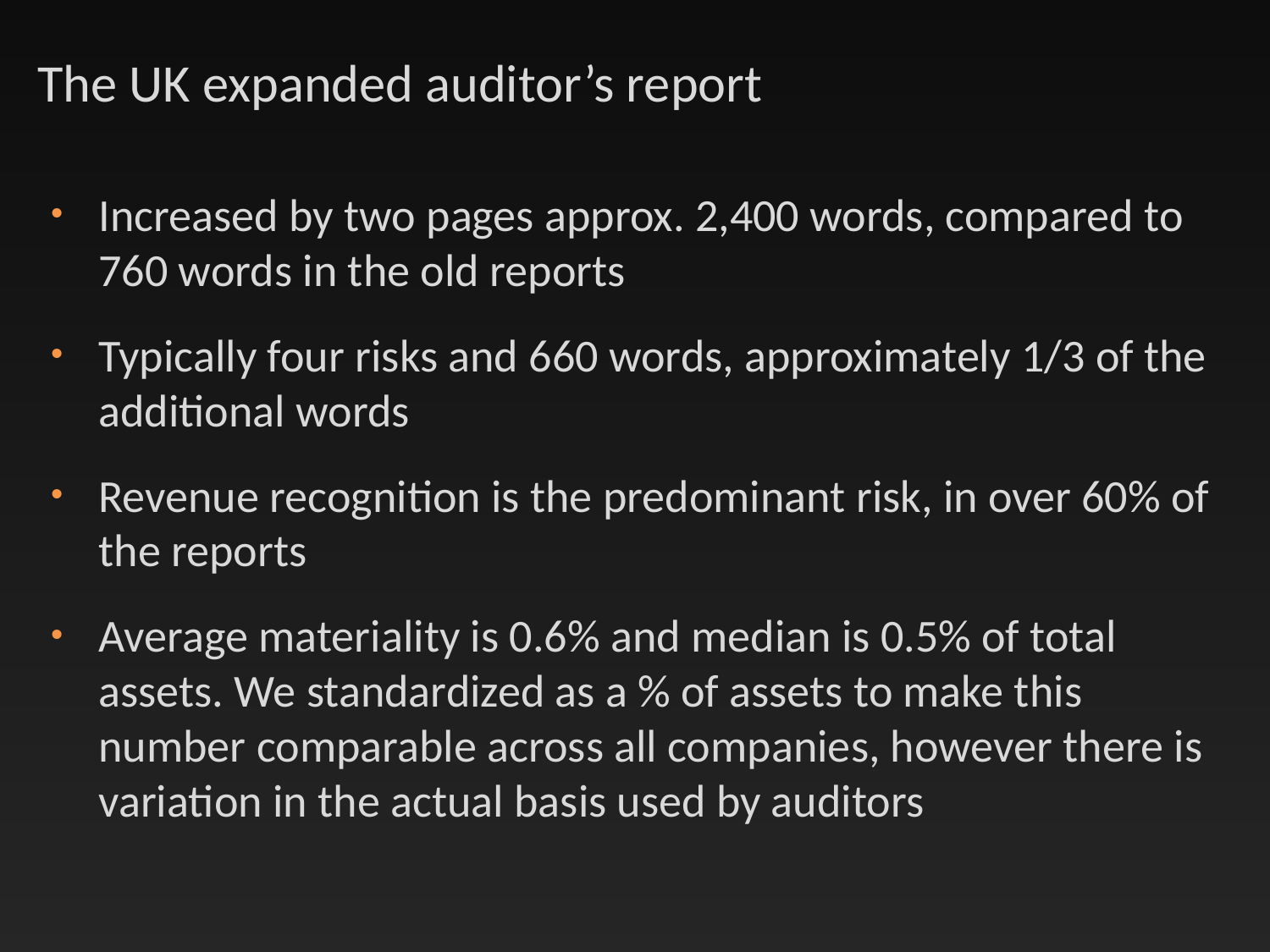

# The UK expanded auditor’s report
Increased by two pages approx. 2,400 words, compared to 760 words in the old reports
Typically four risks and 660 words, approximately 1/3 of the additional words
Revenue recognition is the predominant risk, in over 60% of the reports
Average materiality is 0.6% and median is 0.5% of total assets. We standardized as a % of assets to make this number comparable across all companies, however there is variation in the actual basis used by auditors